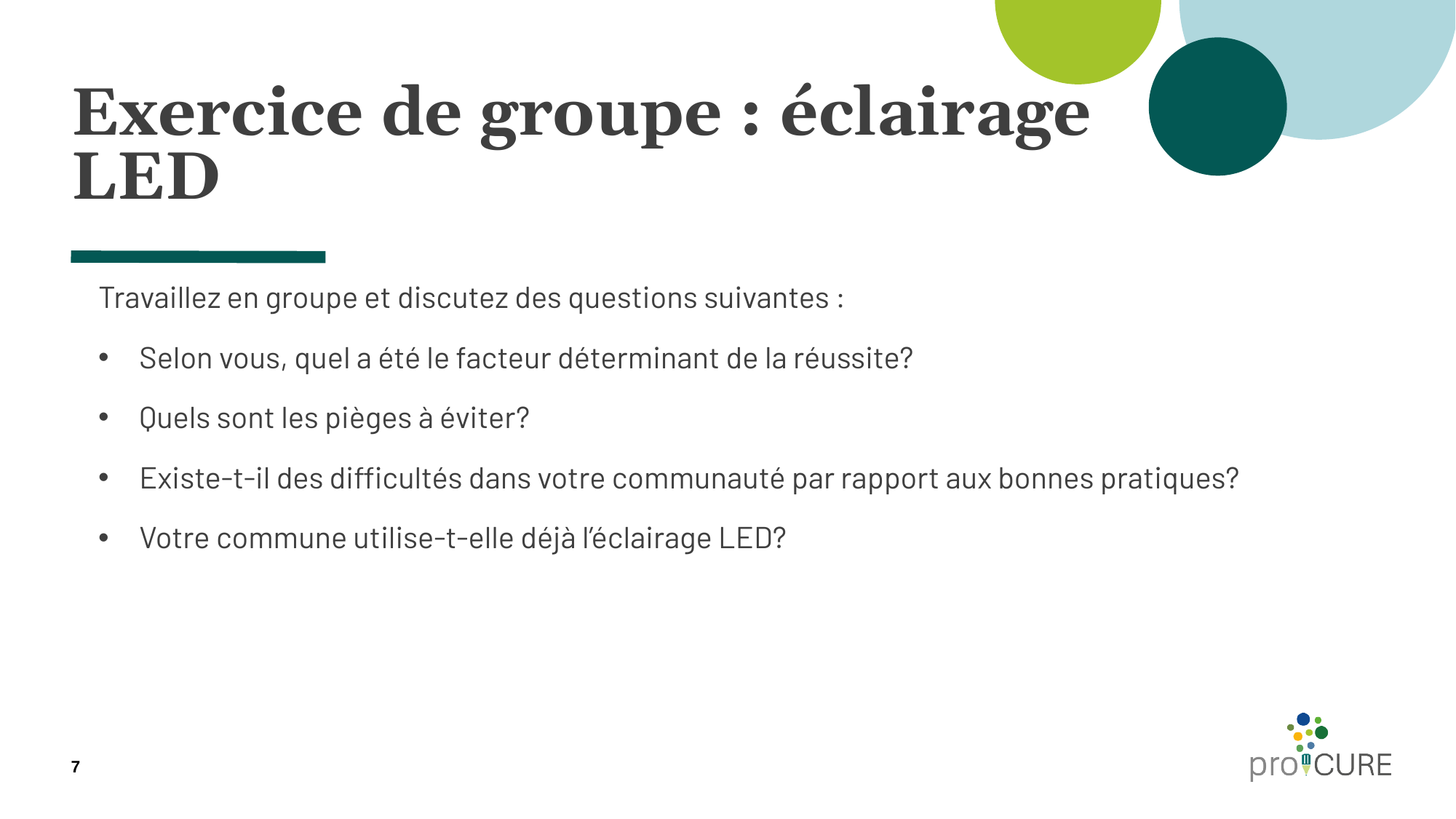

# Exercice de groupe : éclairage LED
Travaillez en groupe et discutez des questions suivantes :
Selon vous, quel a été le facteur déterminant de la réussite?
Quels sont les pièges à éviter?
Existe-t-il des difficultés dans votre communauté par rapport aux bonnes pratiques?
Votre commune utilise-t-elle déjà l’éclairage LED?
7